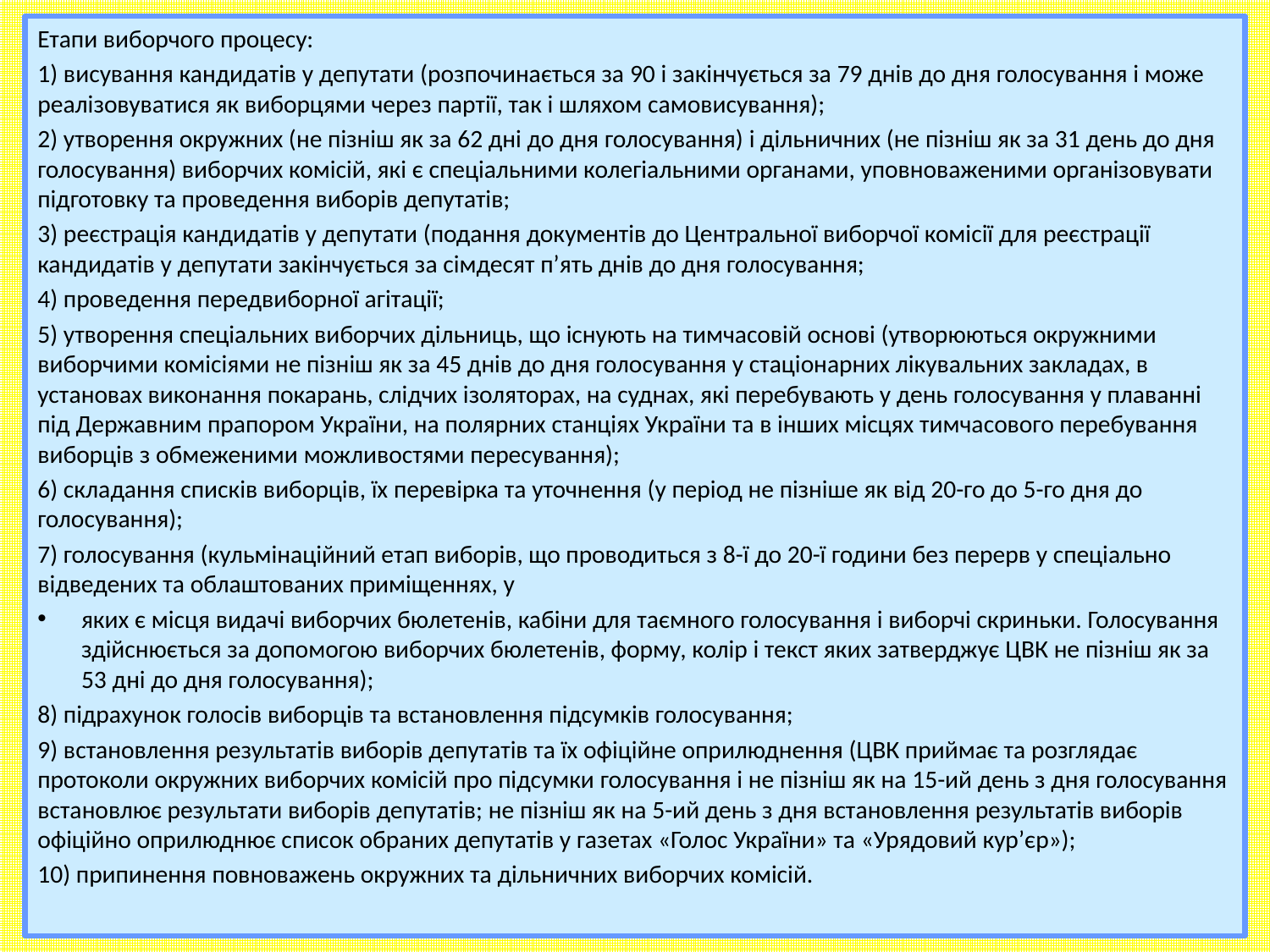

Етапи виборчого процесу:
1) висування кандидатів у депутати (розпочинається за 90 і закінчується за 79 днів до дня голосування і може реалізовуватися як виборцями через партії, так і шляхом самовисування);
2) утворення окружних (не пізніш як за 62 дні до дня голосування) і дільничних (не пізніш як за 31 день до дня голосування) виборчих комісій, які є спеціальними колегіальними органами, уповноваженими організовувати підготовку та проведення виборів депутатів;
3) реєстрація кандидатів у депутати (подання документів до Центральної виборчої комісії для реєстрації кандидатів у депутати закінчується за сімдесят п’ять днів до дня голосування;
4) проведення передвиборної агітації;
5) утворення спеціальних виборчих дільниць, що існують на тимчасовій основі (утворюються окружними виборчими комісіями не пізніш як за 45 днів до дня голосування у стаціонарних лікувальних закладах, в установах виконання покарань, слідчих ізоляторах, на суднах, які перебувають у день голосування у плаванні під Державним прапором України, на полярних станціях України та в інших місцях тимчасового перебування виборців з обмеженими можливостями пересування);
6) складання списків виборців, їх перевірка та уточнення (у період не пізніше як від 20-го до 5-го дня до голосування);
7) голосування (кульмінаційний етап виборів, що проводиться з 8-ї до 20-ї години без перерв у спеціально відведених та облаштованих приміщеннях, у
яких є місця видачі виборчих бюлетенів, кабіни для таємного голосування і виборчі скриньки. Голосування здійснюється за допомогою виборчих бюлетенів, форму, колір і текст яких затверджує ЦВК не пізніш як за 53 дні до дня голосування);
8) підрахунок голосів виборців та встановлення підсумків голосування;
9) встановлення результатів виборів депутатів та їх офіційне оприлюднення (ЦВК приймає та розглядає протоколи окружних виборчих комісій про підсумки голосування і не пізніш як на 15-ий день з дня голосування встановлює результати виборів депутатів; не пізніш як на 5-ий день з дня встановлення результатів виборів офіційно оприлюднює список обраних депутатів у газетах «Голос України» та «Урядовий кур’єр»);
10) припинення повноважень окружних та дільничних виборчих комісій.